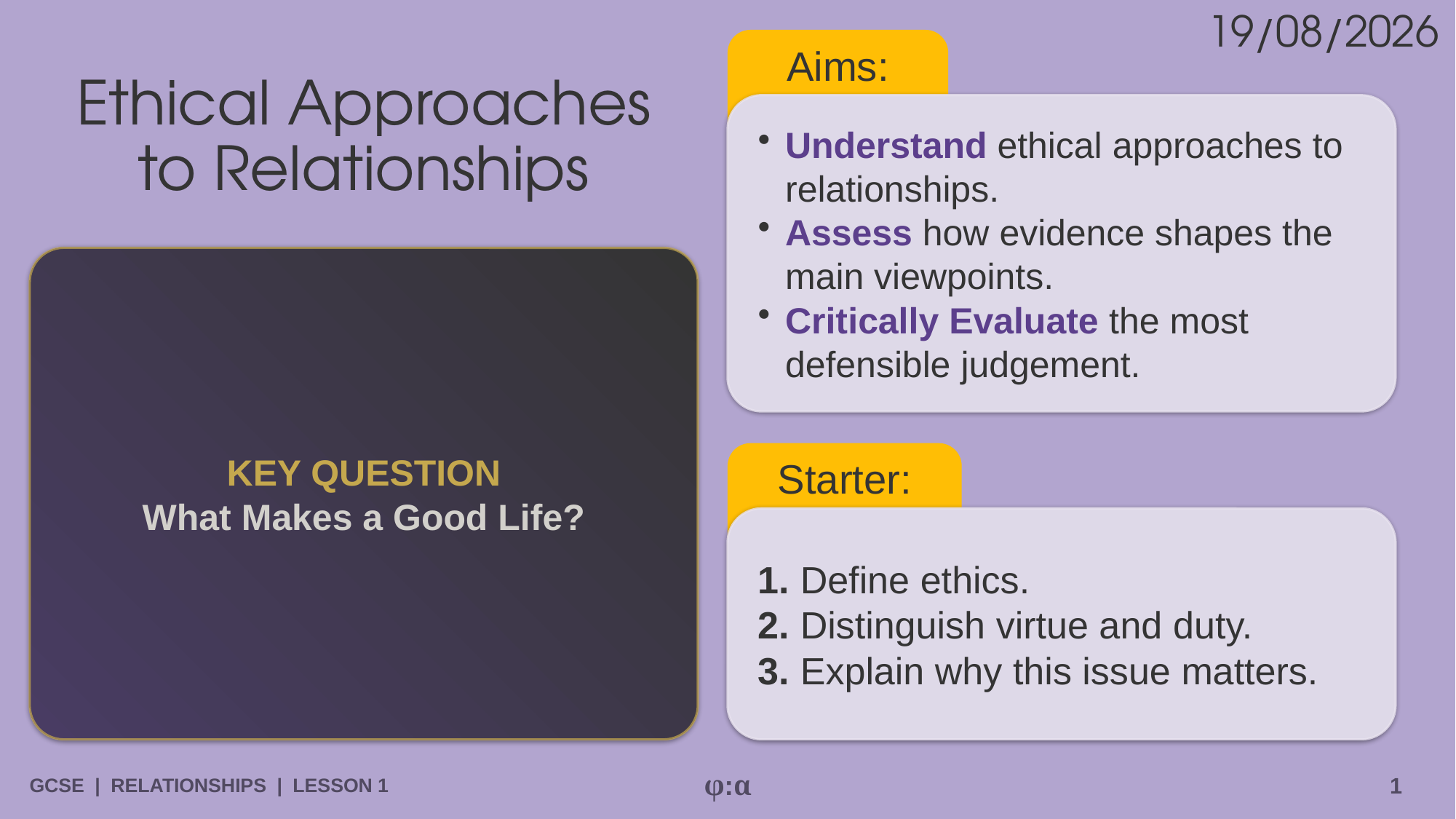

19/08/2026
Aims:
# Ethical Approaches
to Relationships
​Understand ethical approaches to relationships.
​Assess how evidence shapes the main viewpoints.
​Critically Evaluate the most defensible judgement.
KEY QUESTION
What Makes a Good Life?
Starter:
1. Define ethics.
2. Distinguish virtue and duty.
3. Explain why this issue matters.
GCSE  |  RELATIONSHIPS  |  LESSON 1
φ:α
1